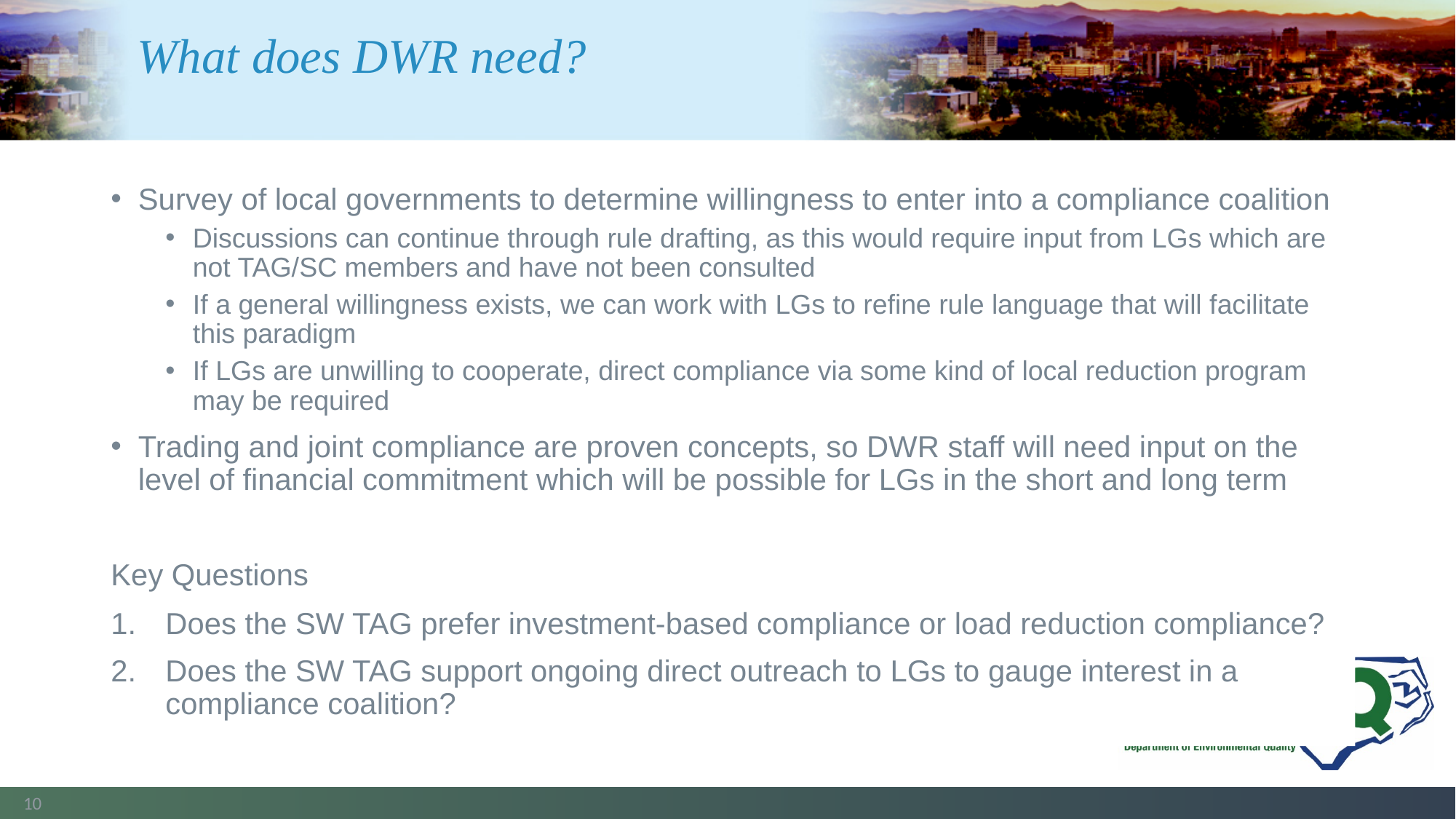

# What does DWR need?

Survey of local governments to determine willingness to enter into a compliance coalition
Discussions can continue through rule drafting, as this would require input from LGs which are not TAG/SC members and have not been consulted
If a general willingness exists, we can work with LGs to refine rule language that will facilitate this paradigm
If LGs are unwilling to cooperate, direct compliance via some kind of local reduction program may be required
Trading and joint compliance are proven concepts, so DWR staff will need input on the level of financial commitment which will be possible for LGs in the short and long term

Key Questions
Does the SW TAG prefer investment-based compliance or load reduction compliance?
Does the SW TAG support ongoing direct outreach to LGs to gauge interest in a compliance coalition?

10